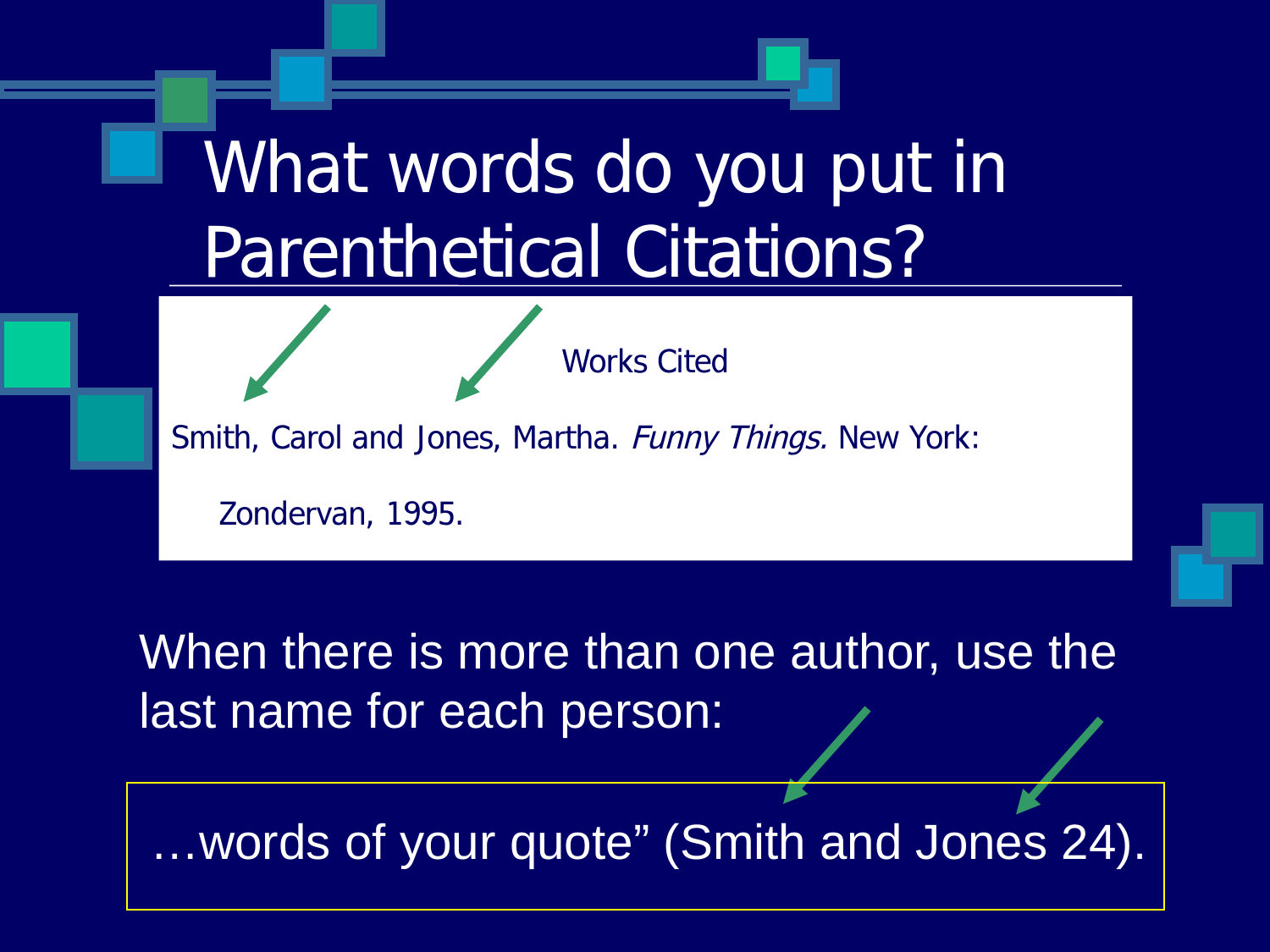

# What words do you put in Parenthetical Citations?

Works Cited
Smith, Carol and Jones, Martha. Funny Things. New York: 	Zondervan, 1995.

When there is more than one author, use the last name for each person:

…words of your quote” (Smith and Jones 24).